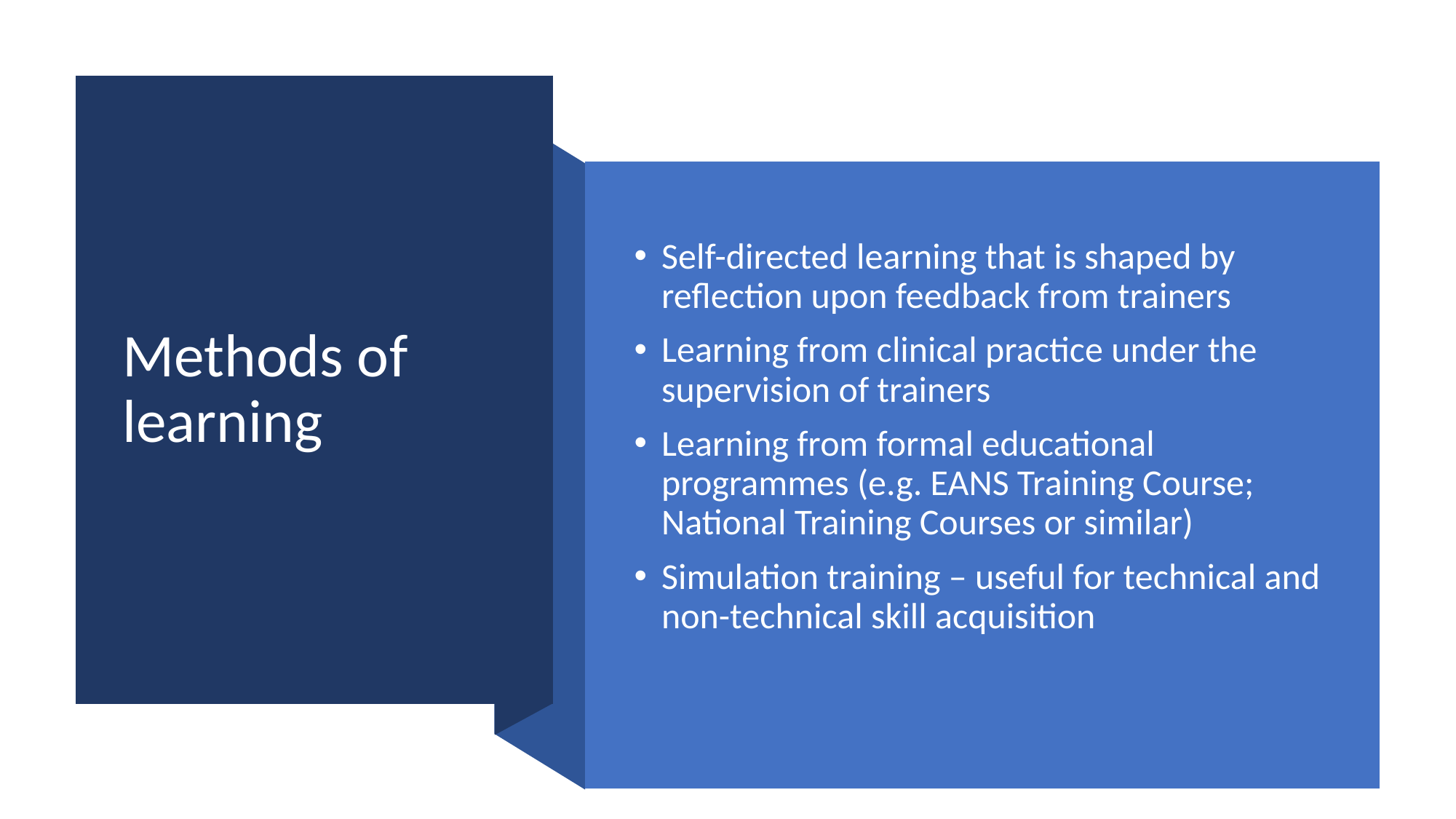

# Methods of learning

Self-directed learning that is shaped by reflection upon feedback from trainers
Learning from clinical practice under the supervision of trainers
Learning from formal educational programmes (e.g. EANS Training Course; National Training Courses or similar)
Simulation training – useful for technical and non-technical skill acquisition